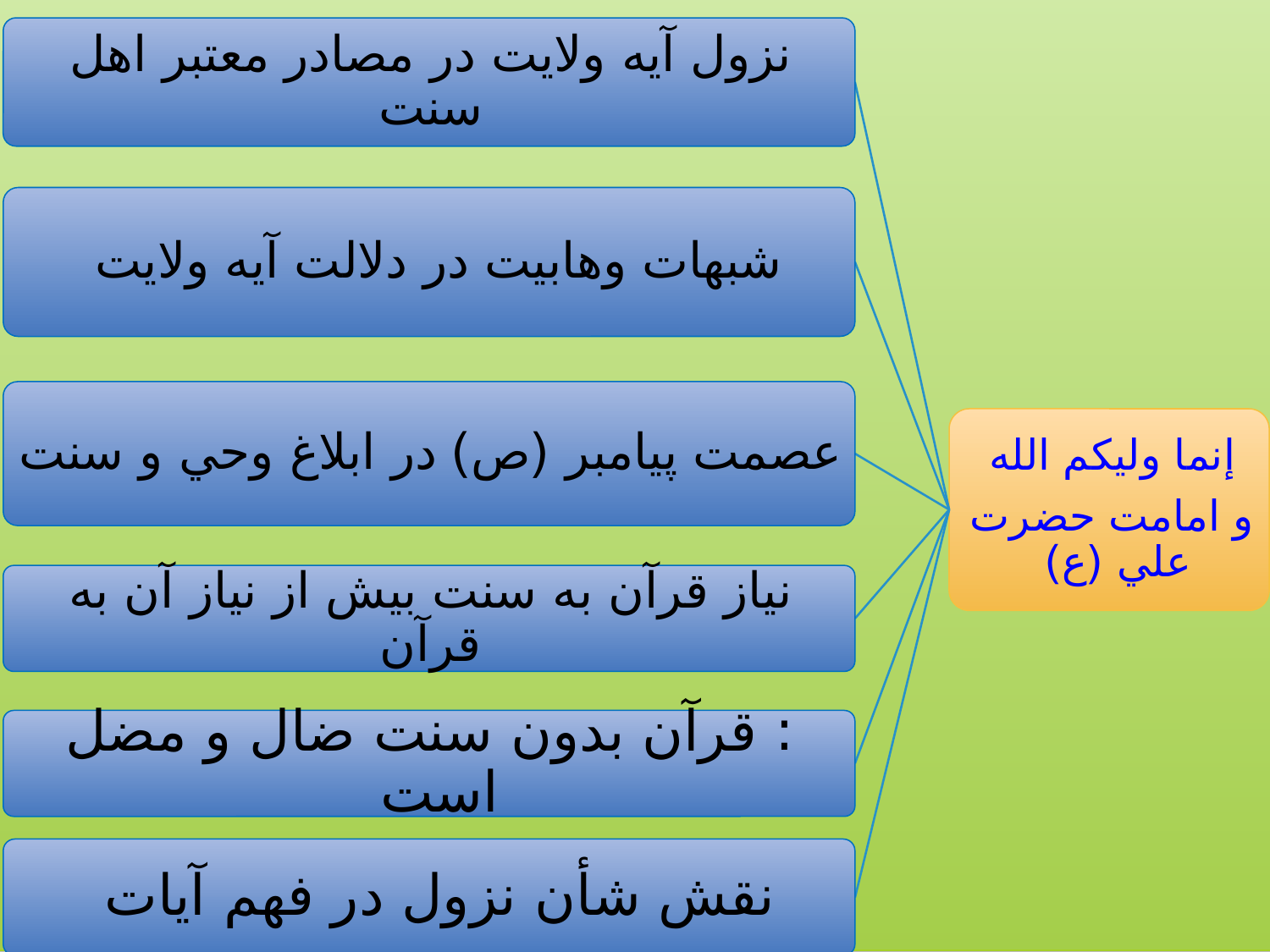

إنما وليكم الله
و امامت حضرت علي (ع)

نزول آيه ولايت در مصادر معتبر اهل سنت

شبهات وهابيت در دلالت آيه ولايت

عصمت پيامبر (ص) در ابلاغ وحي و سنت

نياز قرآن به سنت بيش از نياز آن به قرآن

: قرآن بدون سنت ضال و مضل است

نقش شأن نزول در فهم آيات